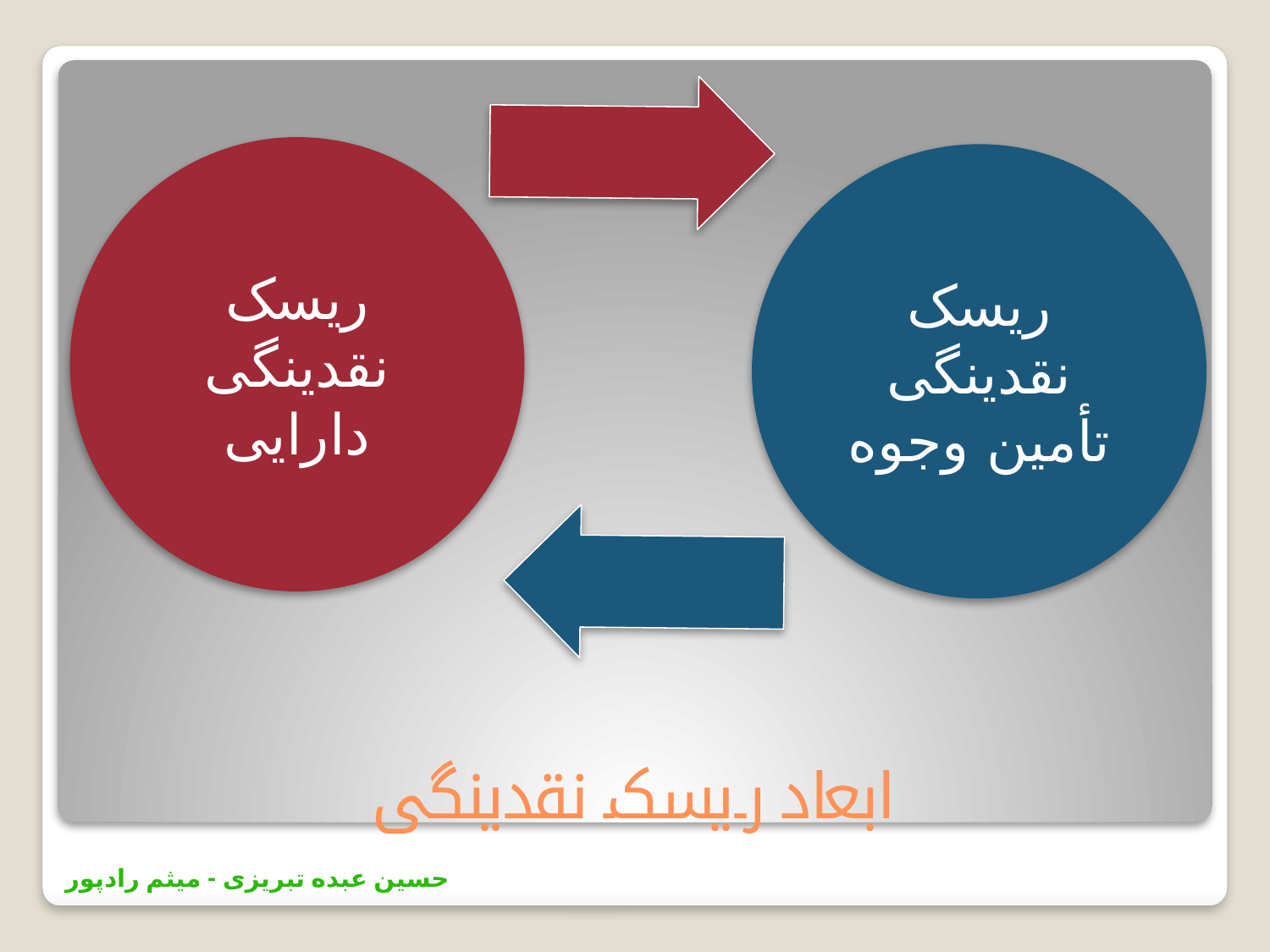

ریسک نقدینگی دارایی
ریسک نقدینگی تأمین وجوه

# ابعاد ریسک نقدینگی